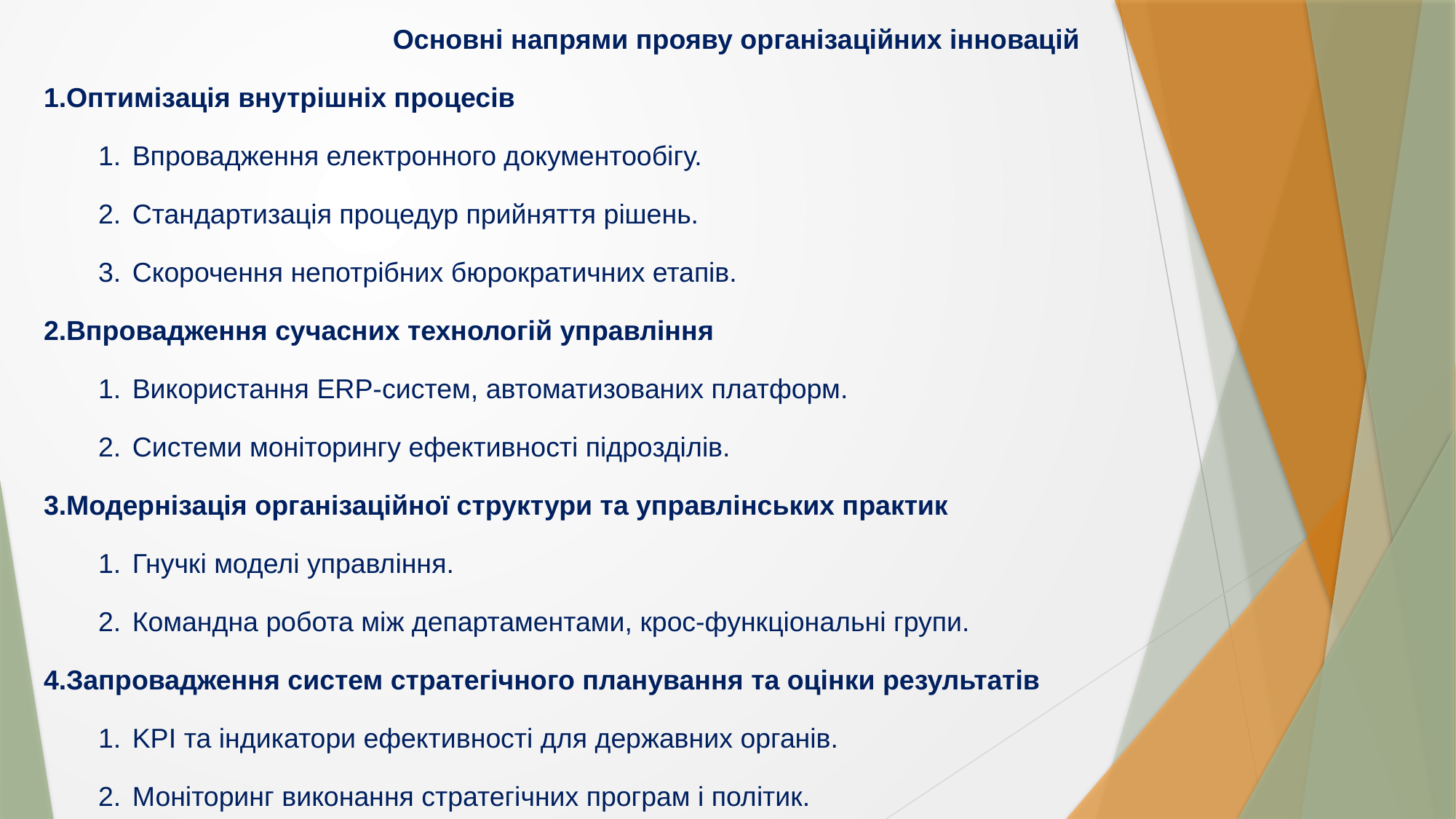

Основні напрями прояву організаційних інновацій
Оптимізація внутрішніх процесів
Впровадження електронного документообігу.
Стандартизація процедур прийняття рішень.
Скорочення непотрібних бюрократичних етапів.
Впровадження сучасних технологій управління
Використання ERP-систем, автоматизованих платформ.
Системи моніторингу ефективності підрозділів.
Модернізація організаційної структури та управлінських практик
Гнучкі моделі управління.
Командна робота між департаментами, крос-функціональні групи.
Запровадження систем стратегічного планування та оцінки результатів
KPI та індикатори ефективності для державних органів.
Моніторинг виконання стратегічних програм і політик.